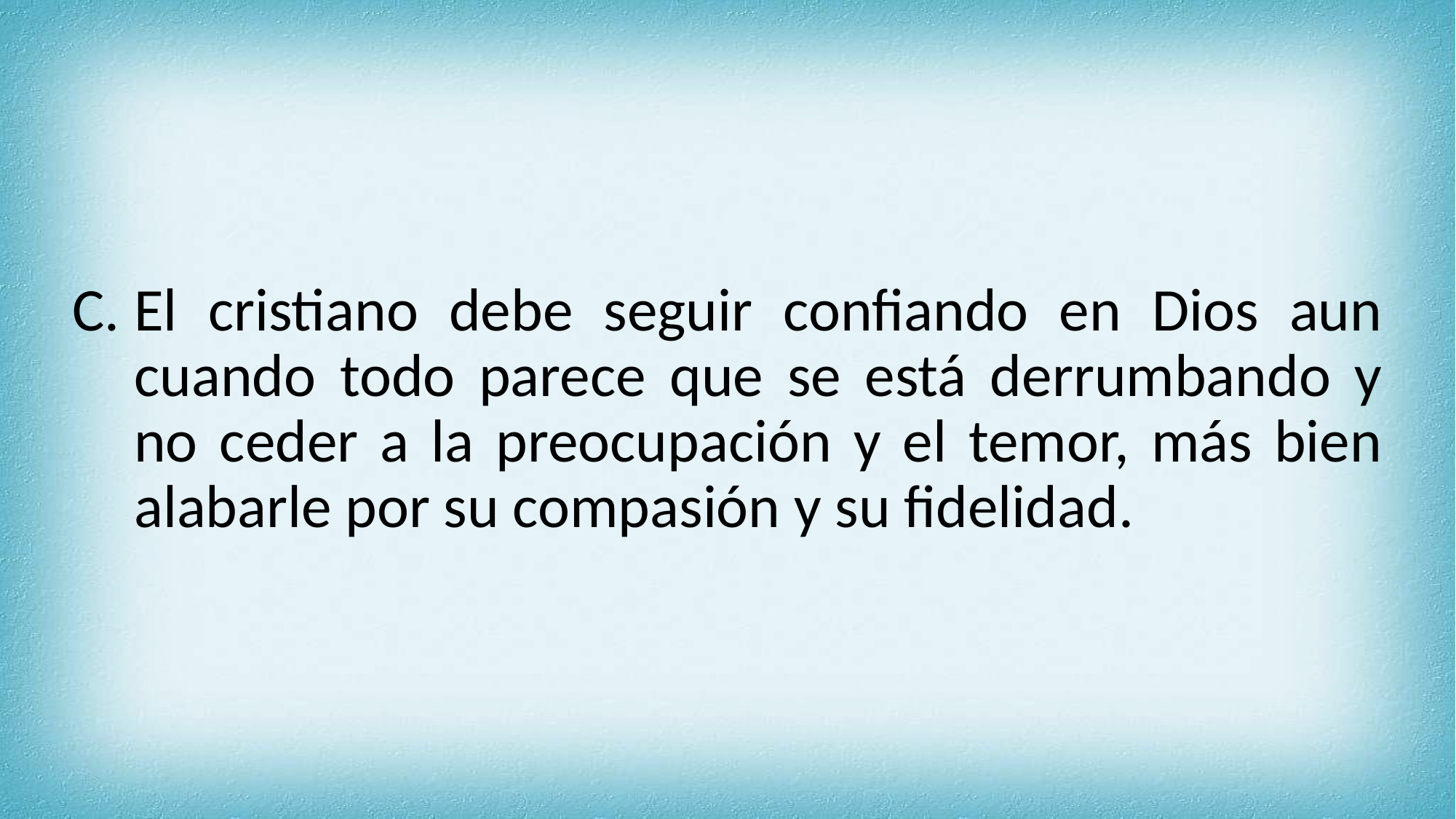

El cristiano debe seguir confiando en Dios aun cuando todo parece que se está derrumbando y no ceder a la preocupación y el temor, más bien alabarle por su compasión y su fidelidad.